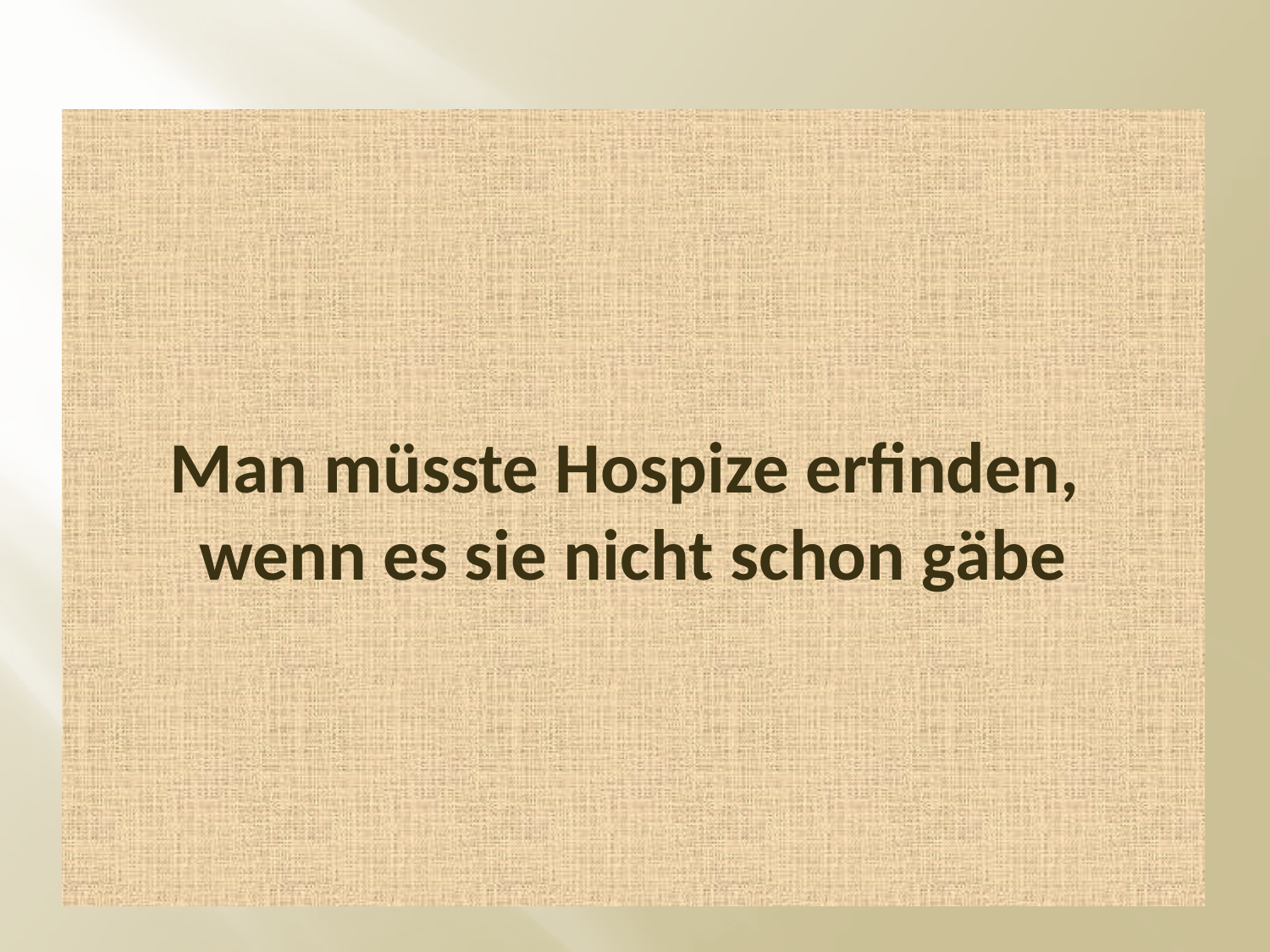

# Man müsste Hospize erfinden, wenn es sie nicht schon gäbe